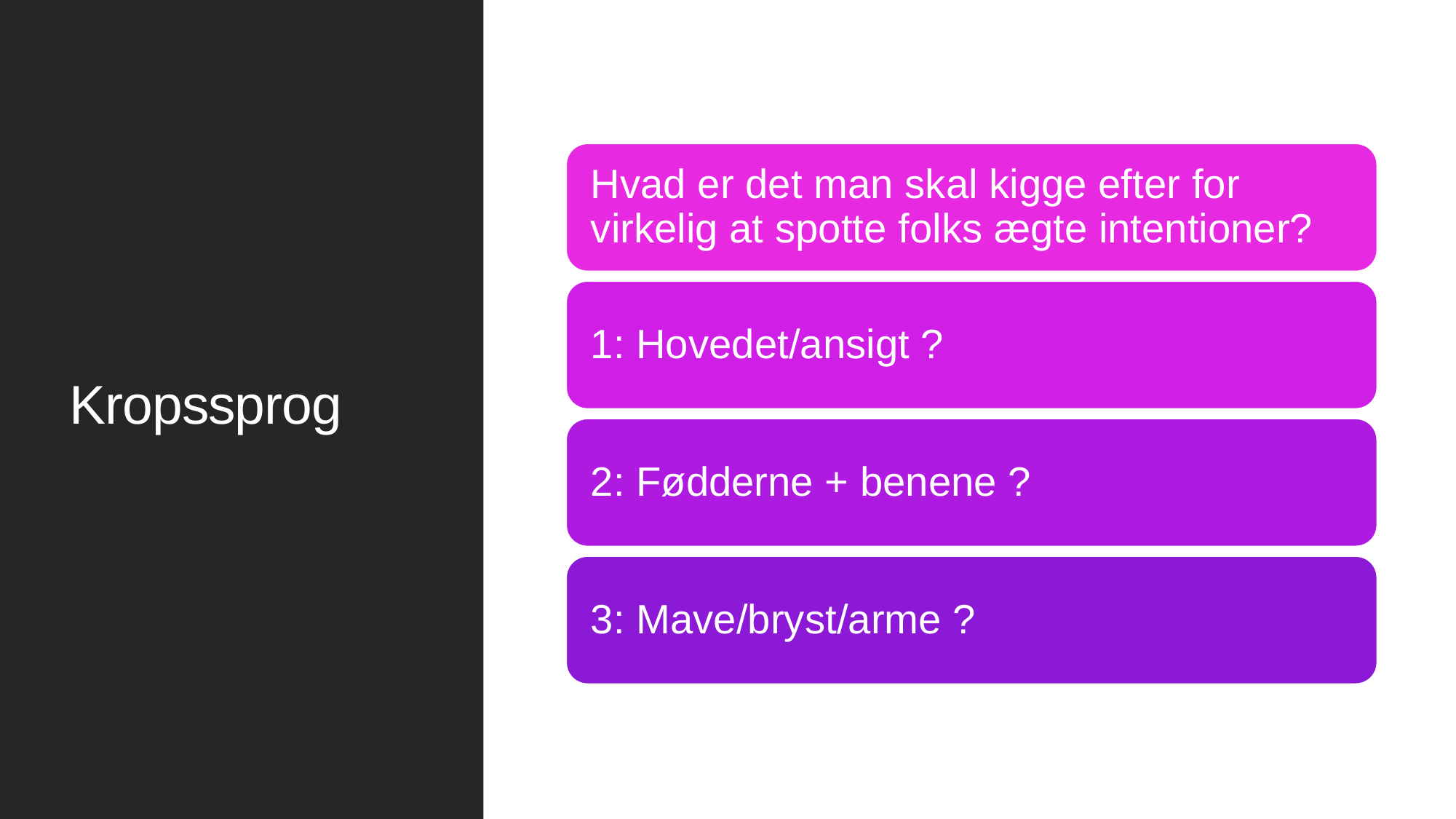

# Kropssprog
Hvad er det man skal kigge efter for virkelig at spotte folks ægte intentioner?
1: Hovedet/ansigt ?
2: Fødderne + benene ?
3: Mave/bryst/arme ?